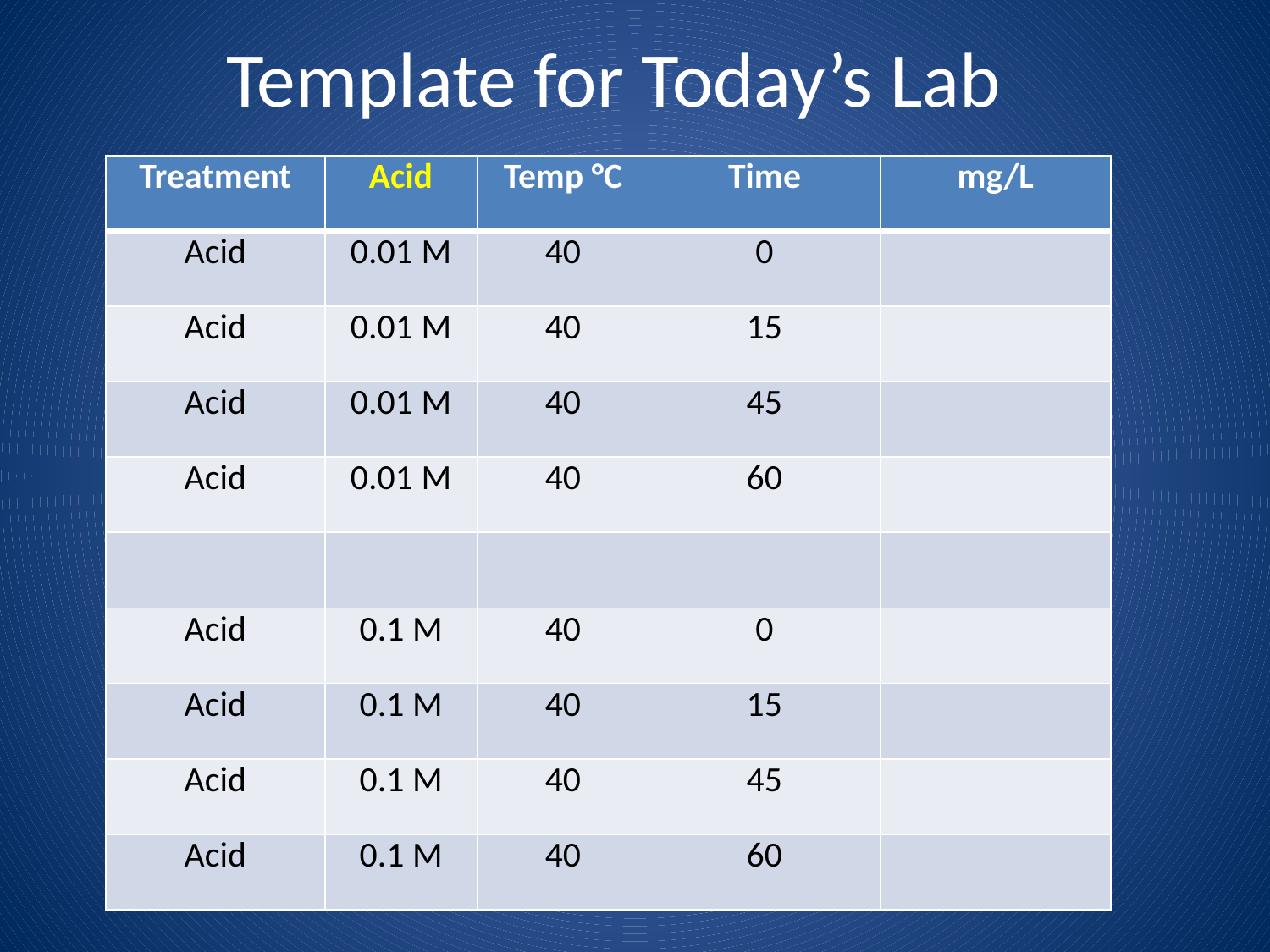

# Template for Today’s Lab
| Treatment | Acid | Temp °C | Time | mg/L |
| --- | --- | --- | --- | --- |
| Acid | 0.01 M | 40 | 0 |  |
| Acid | 0.01 M | 40 | 15 |  |
| Acid | 0.01 M | 40 | 45 |  |
| Acid | 0.01 M | 40 | 60 |  |
|  |  |  |  |  |
| Acid | 0.1 M | 40 | 0 |  |
| Acid | 0.1 M | 40 | 15 |  |
| Acid | 0.1 M | 40 | 45 |  |
| Acid | 0.1 M | 40 | 60 |  |